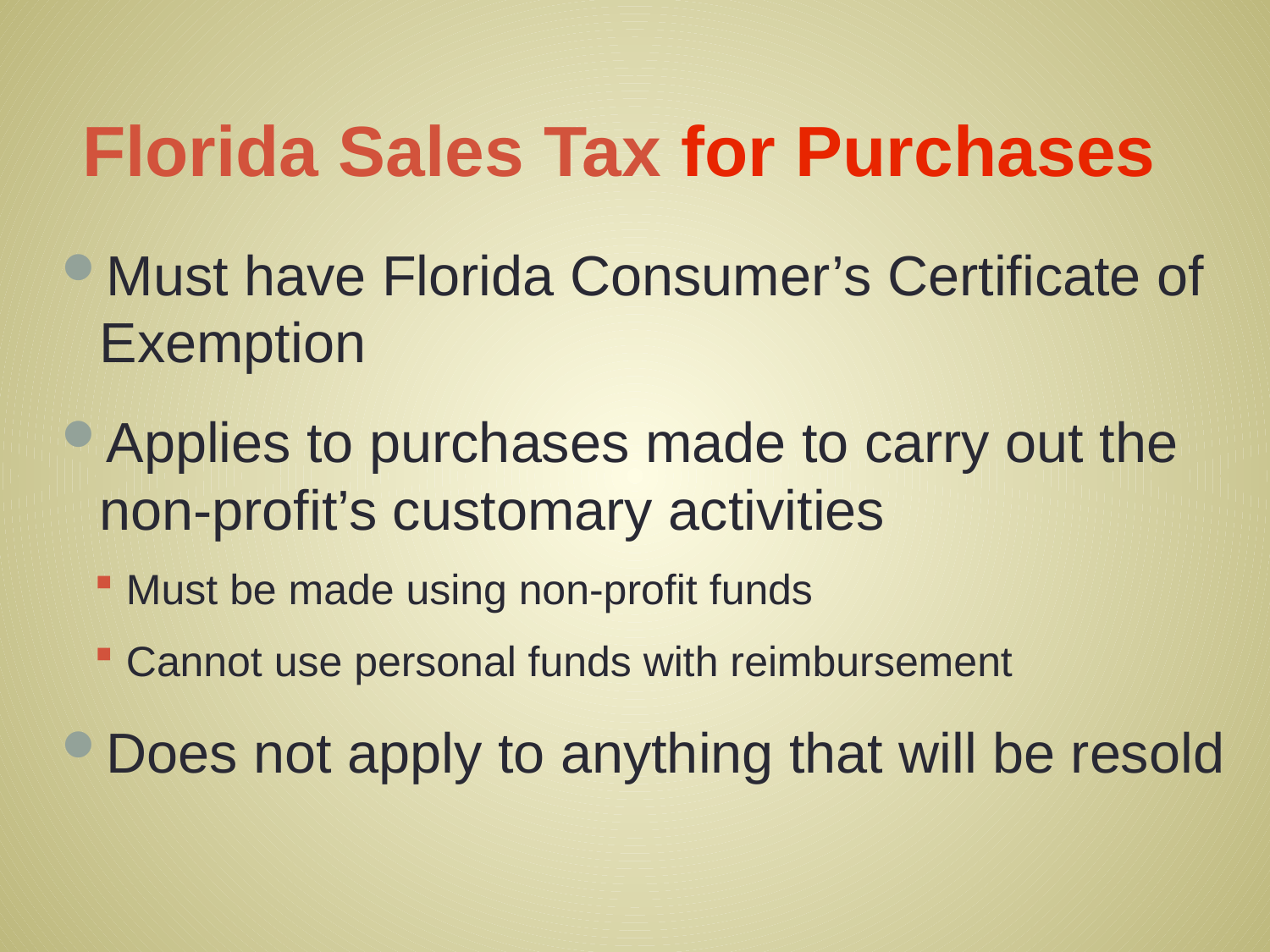

# Florida Sales Tax for Purchases
Must have Florida Consumer’s Certificate of Exemption
Applies to purchases made to carry out the non-profit’s customary activities
Must be made using non-profit funds
Cannot use personal funds with reimbursement
Does not apply to anything that will be resold